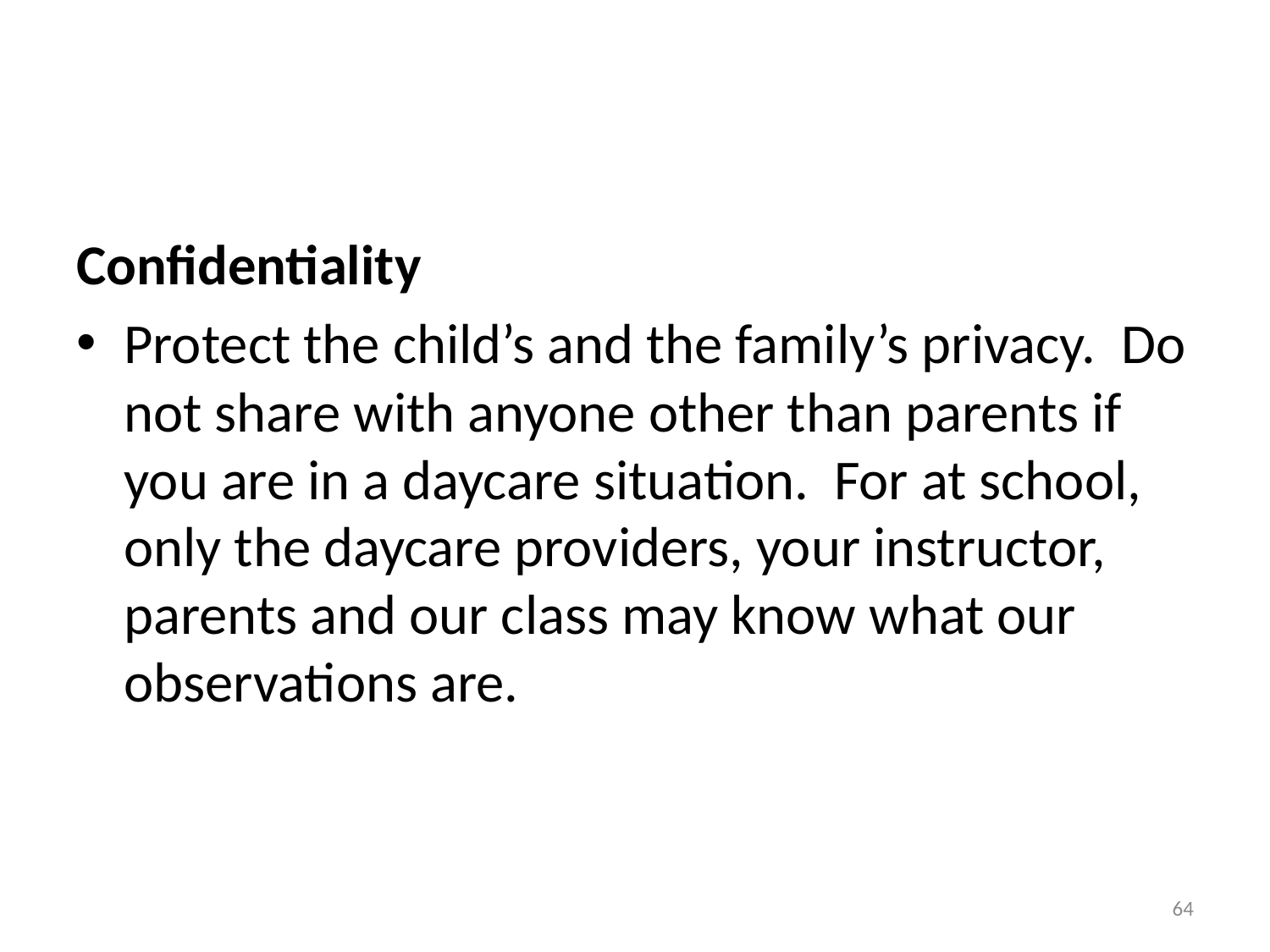

#
Confidentiality
Protect the child’s and the family’s privacy.  Do not share with anyone other than parents if you are in a daycare situation.  For at school, only the daycare providers, your instructor, parents and our class may know what our observations are.

64